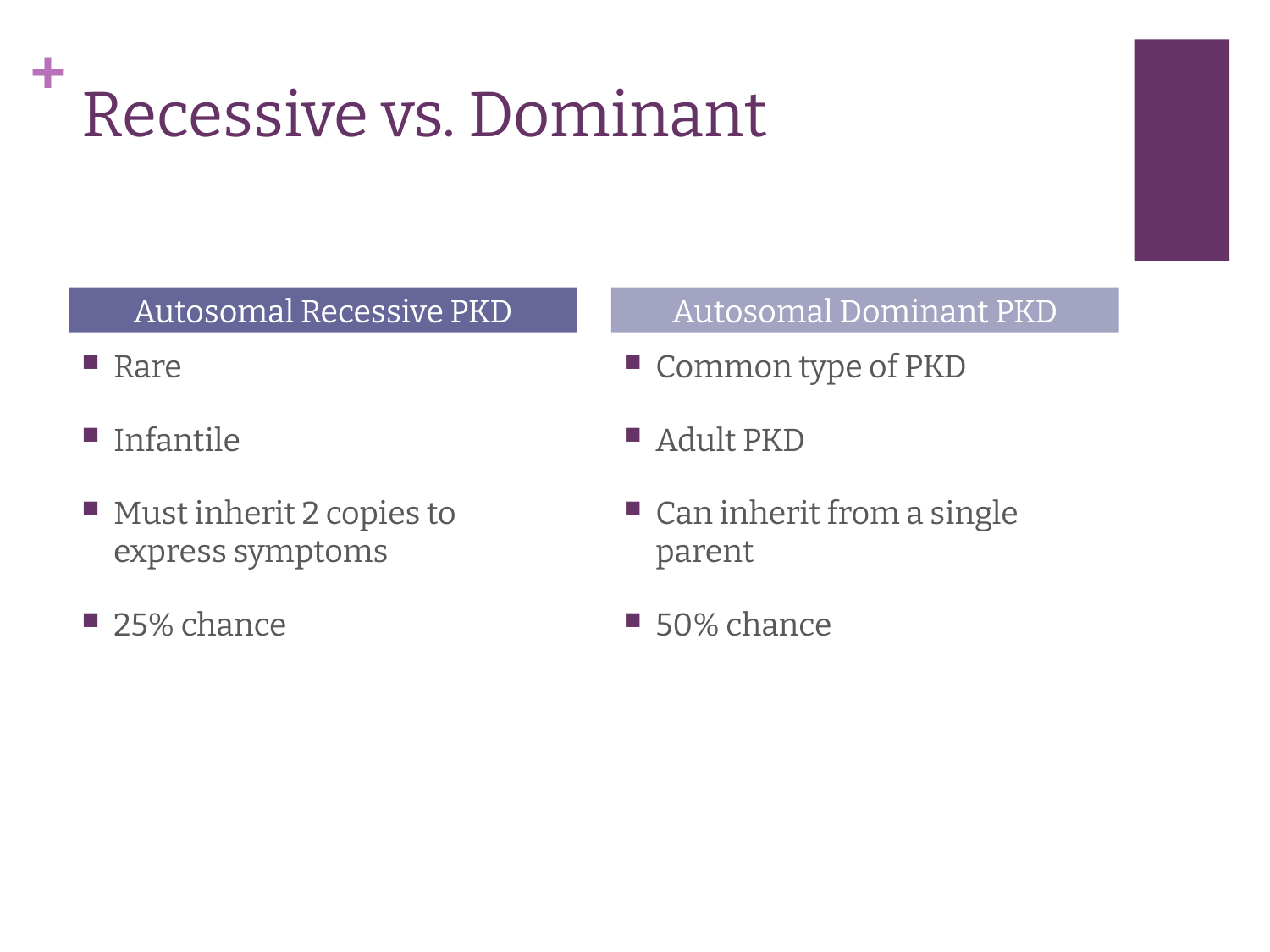

# Recessive vs. Dominant
Autosomal Recessive PKD
Autosomal Dominant PKD
Rare
Infantile
Must inherit 2 copies to express symptoms
25% chance

Common type of PKD
Adult PKD
Can inherit from a single parent
50% chance